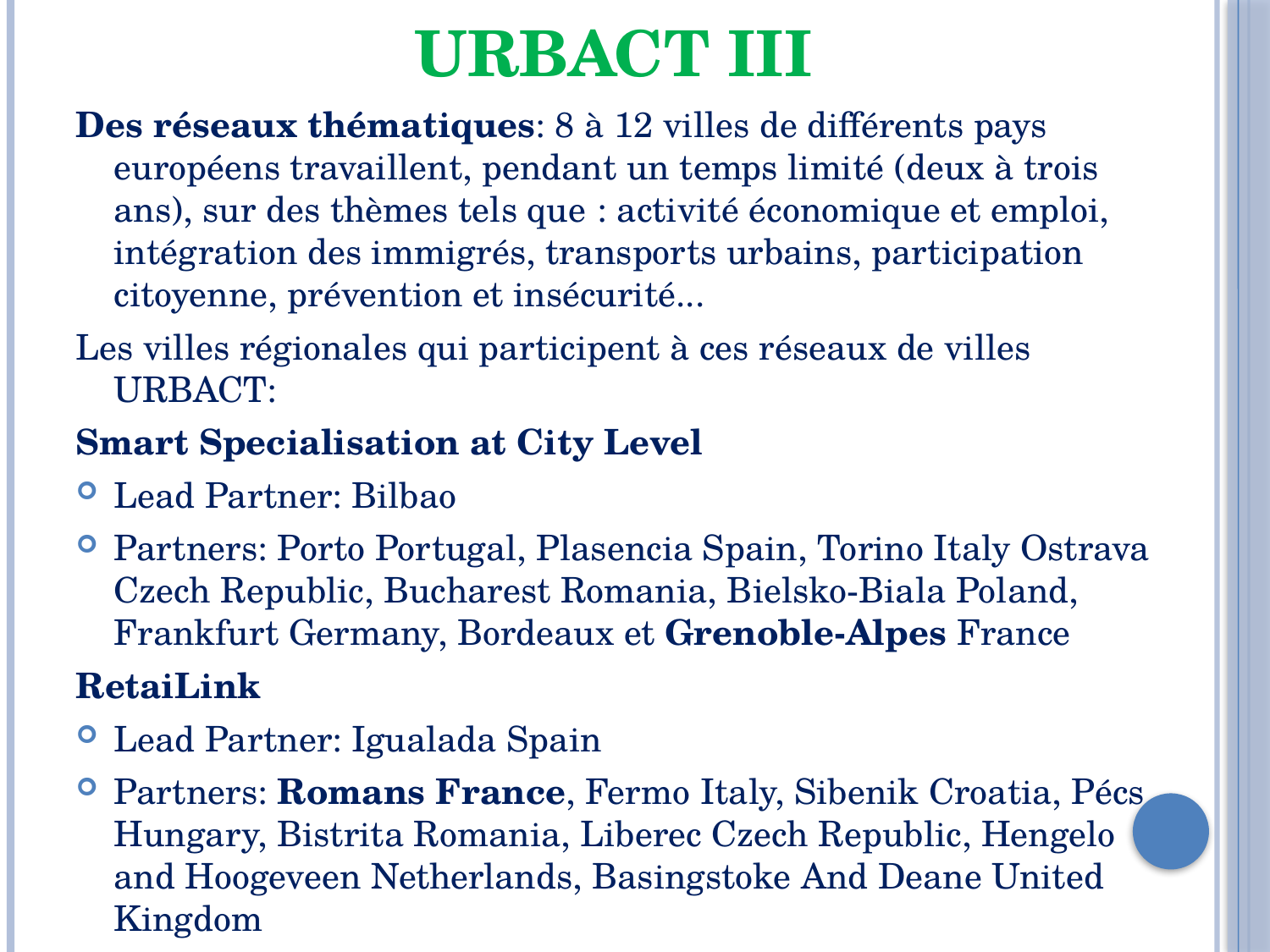

Urbact III
Des réseaux thématiques: 8 à 12 villes de différents pays européens travaillent, pendant un temps limité (deux à trois ans), sur des thèmes tels que : activité économique et emploi, intégration des immigrés, transports urbains, participation citoyenne, prévention et insécurité...
Les villes régionales qui participent à ces réseaux de villes URBACT:
Smart Specialisation at City Level
Lead Partner: Bilbao
Partners: Porto Portugal, Plasencia Spain, Torino Italy Ostrava Czech Republic, Bucharest Romania, Bielsko-Biala Poland, Frankfurt Germany, Bordeaux et Grenoble-Alpes France
RetaiLink
Lead Partner: Igualada Spain
Partners: Romans France, Fermo Italy, Sibenik Croatia, Pécs Hungary, Bistrita Romania, Liberec Czech Republic, Hengelo and Hoogeveen Netherlands, Basingstoke And Deane United Kingdom